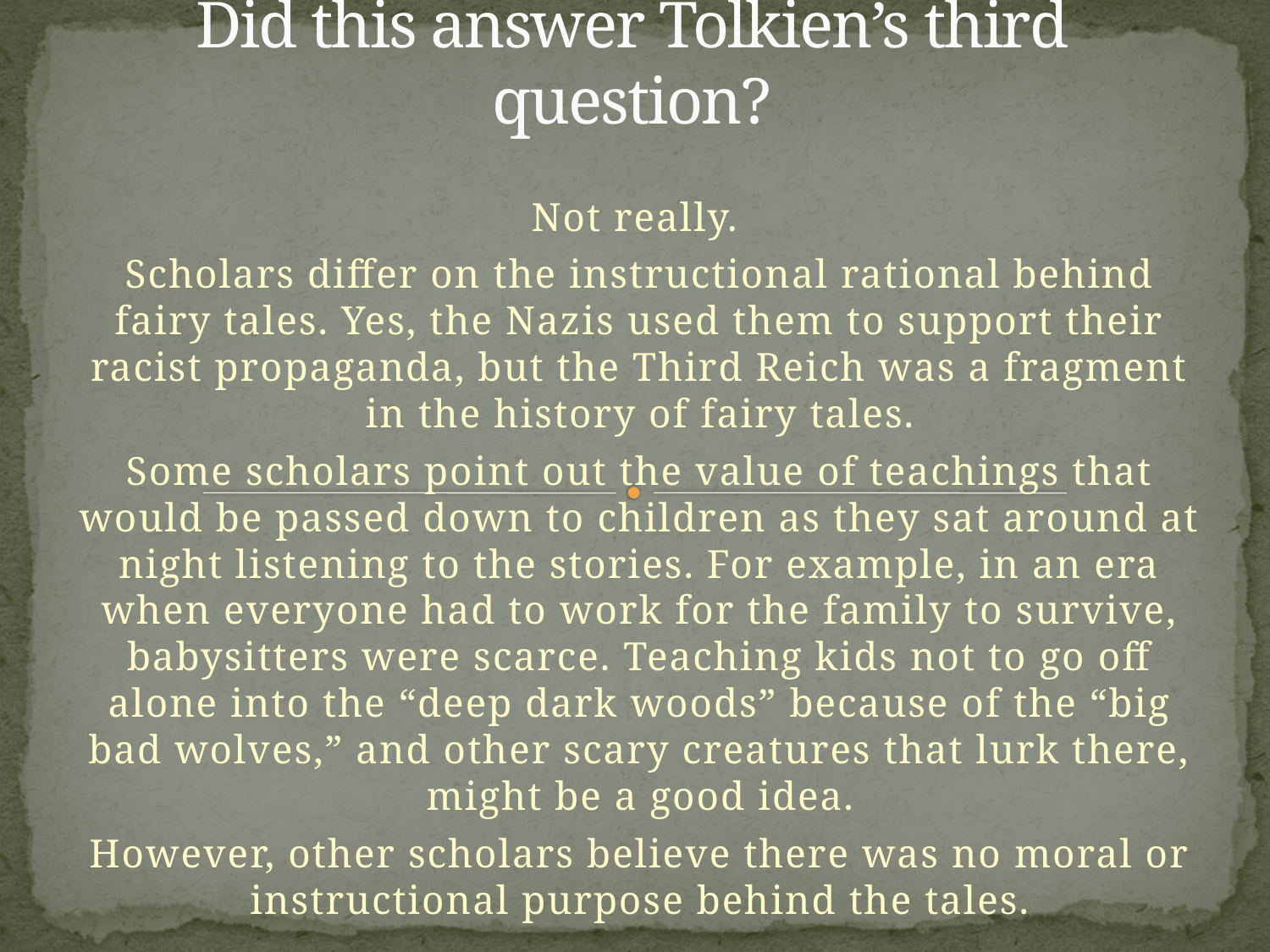

# Did this answer Tolkien’s third question?
Not really.
Scholars differ on the instructional rational behind fairy tales. Yes, the Nazis used them to support their racist propaganda, but the Third Reich was a fragment in the history of fairy tales.
Some scholars point out the value of teachings that would be passed down to children as they sat around at night listening to the stories. For example, in an era when everyone had to work for the family to survive, babysitters were scarce. Teaching kids not to go off alone into the “deep dark woods” because of the “big bad wolves,” and other scary creatures that lurk there, might be a good idea.
However, other scholars believe there was no moral or instructional purpose behind the tales.